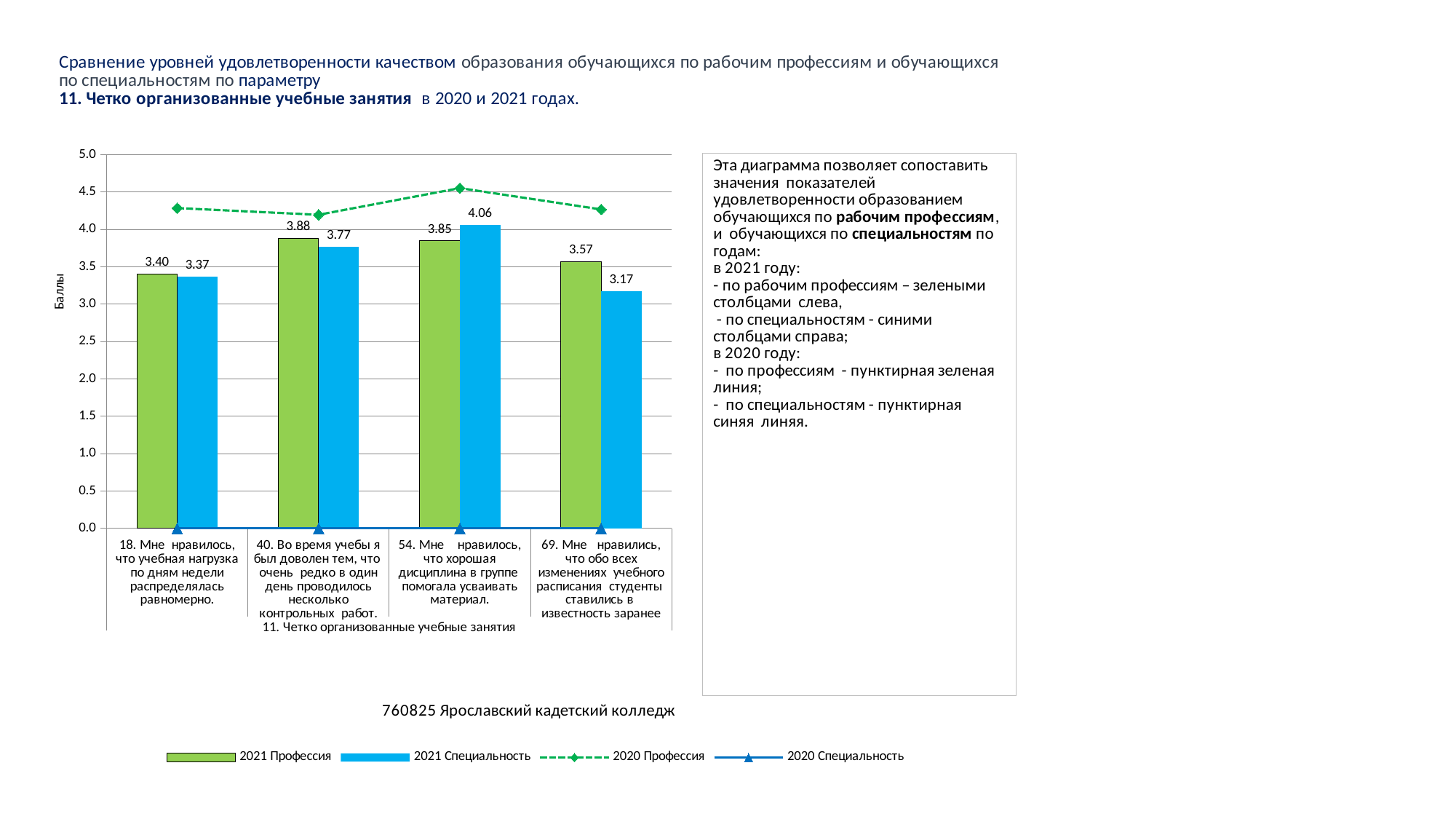

### Chart

| Category | 2021 Профессия | 2021 Специальность | 2020 Профессия | 2020 Специальность |
|---|---|---|---|---|
| 18. Мне  нравилось, что учебная нагрузка по дням недели распределялась равномерно. | 3.4047619047619047 | 3.3714285714285714 | 4.285714285714286 | 0.0 |
| 40. Во время учебы я был доволен тем, что  очень  редко в один день проводилось несколько контрольных  работ. | 3.880952380952381 | 3.7714285714285714 | 4.196428571428571 | 0.0 |
| 54. Мне    нравилось, что хорошая дисциплина в группе  помогала усваивать материал. | 3.8511904761904763 | 4.057142857142857 | 4.553571428571429 | 0.0 |
| 69. Мне   нравились, что обо всех изменениях  учебного расписания  студенты  ставились в  известность заранее | 3.5714285714285716 | 3.1714285714285713 | 4.267857142857143 | 0.0 |